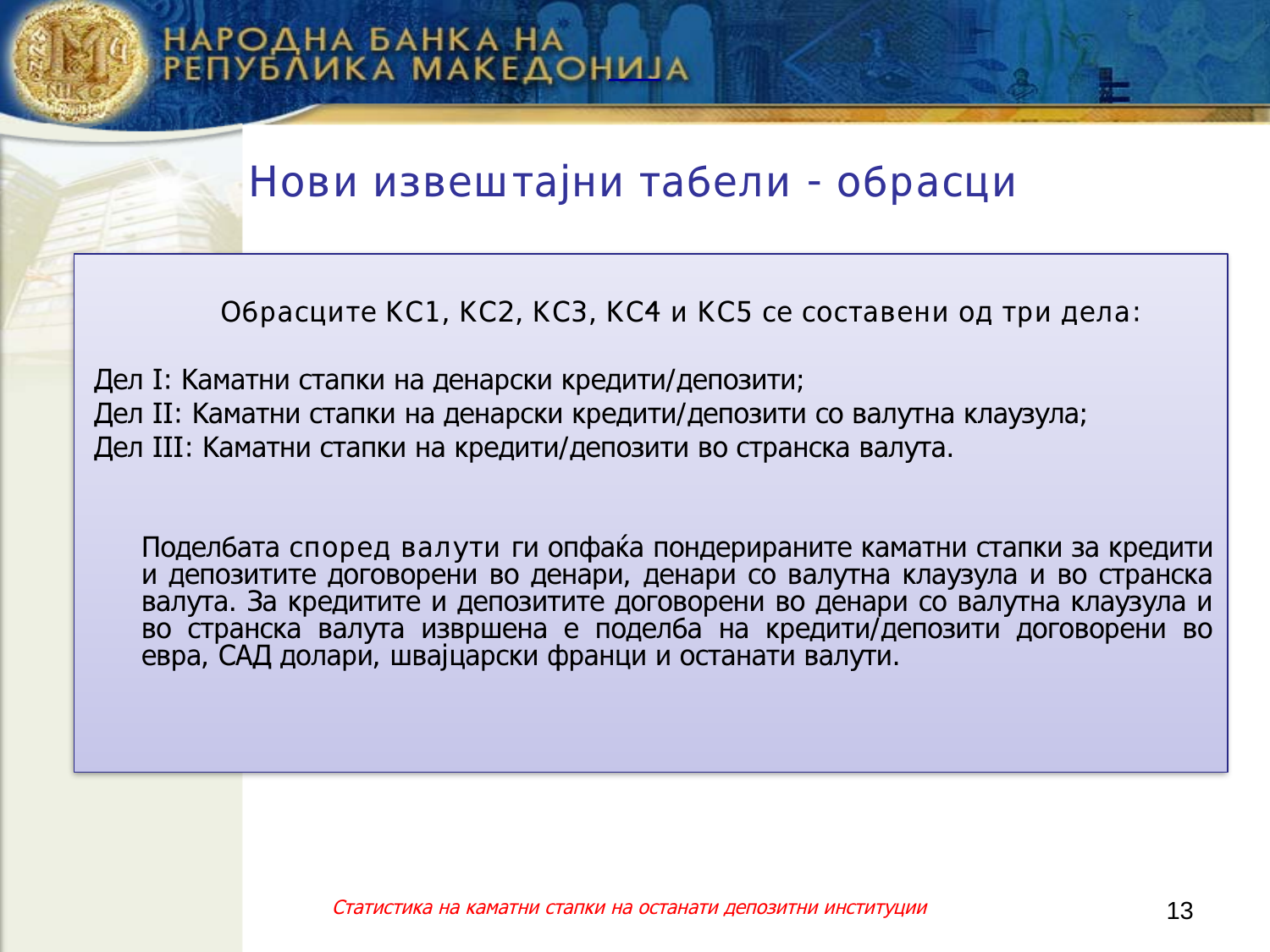

# Нови извештајни табели - обрасци

	Обрасците КС1, КС2, КС3, КС4 и КС5 се составени од три дела:

Дел I: Каматни стапки на денарски кредити/депозити;
Дел II: Каматни стапки на денарски кредити/депозити со валутна клаузула;
Дел III: Каматни стапки на кредити/депозити во странска валута.

	Поделбата според валути ги опфаќа пондерираните каматни стапки за кредити и депозитите договорени во денари, денари со валутна клаузула и во странска валута. За кредитите и депозитите договорени во денари со валутна клаузула и во странска валута извршена е поделба на кредити/депозити договорени во евра, САД долари, швајцарски франци и останати валути.

Статистика на каматни стапки на останати депозитни институции
13